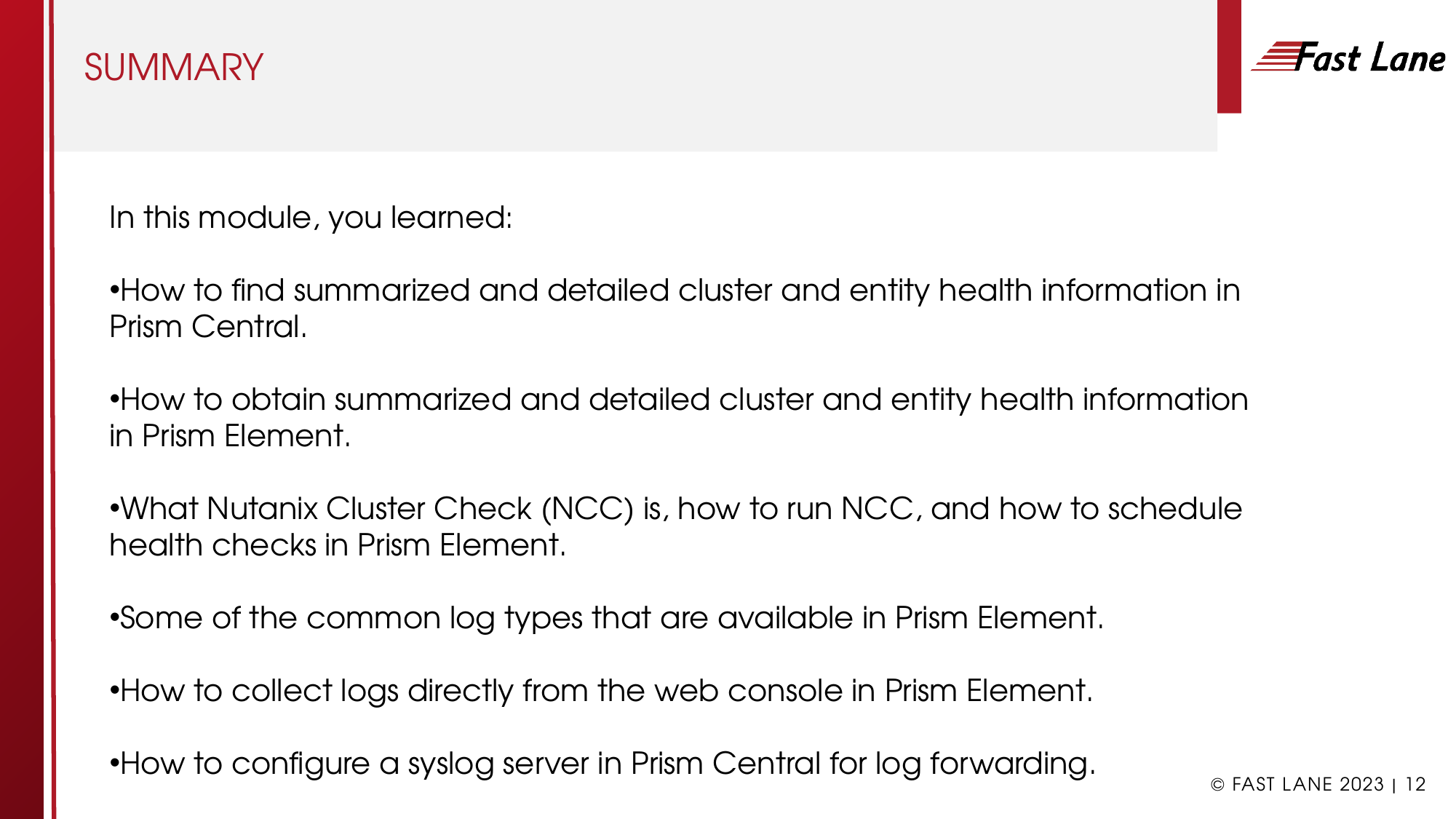

# summary
In this module, you learned:

How to find summarized and detailed cluster and entity health information in Prism Central.

How to obtain summarized and detailed cluster and entity health information in Prism Element.

What Nutanix Cluster Check (NCC) is, how to run NCC, and how to schedule health checks in Prism Element.

Some of the common log types that are available in Prism Element.

How to collect logs directly from the web console in Prism Element.

How to configure a syslog server in Prism Central for log forwarding.